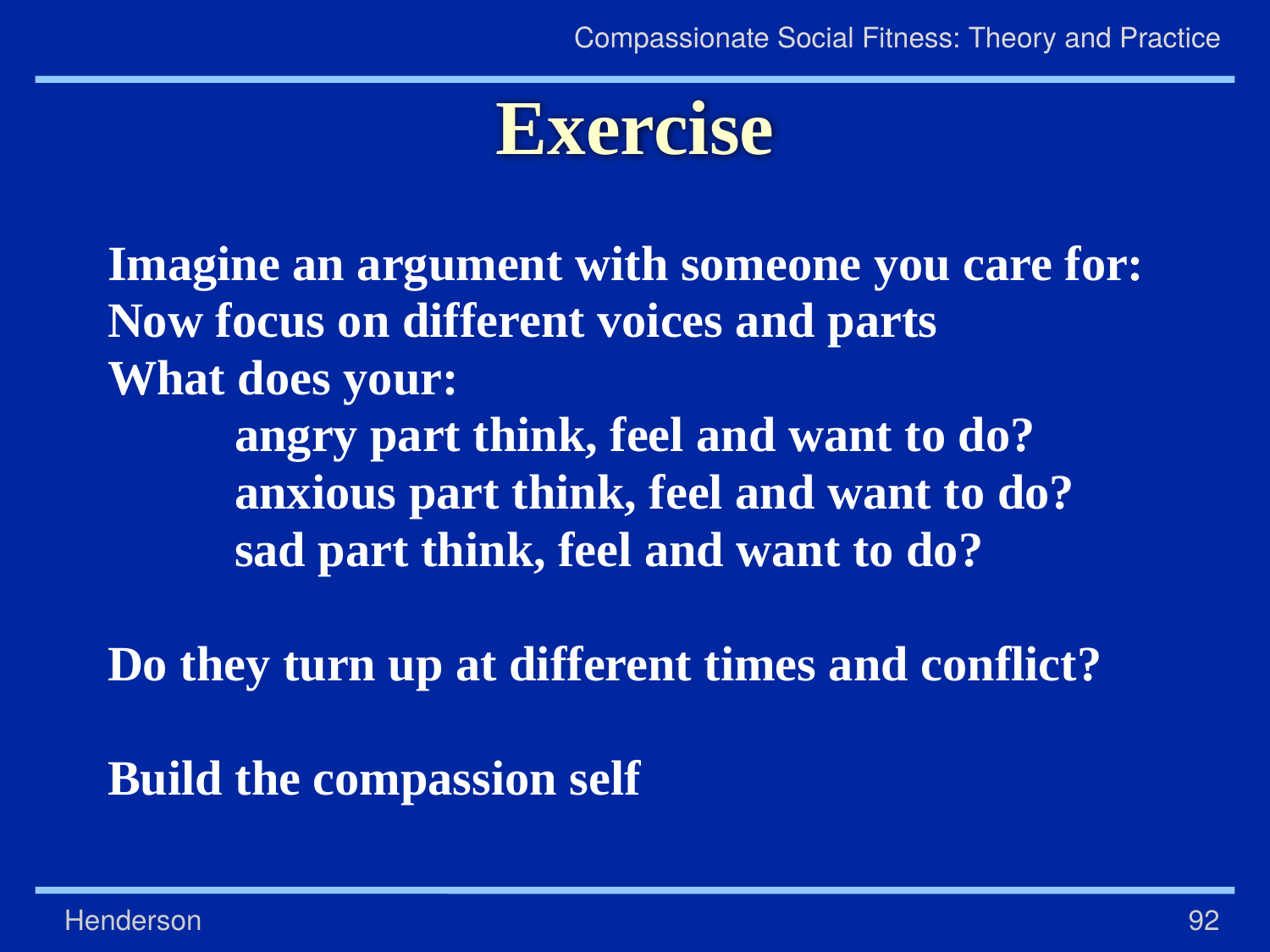

# Exercise
Imagine an argument with someone you care for:
Now focus on different voices and parts
What does your:
	angry part think, feel and want to do?
	anxious part think, feel and want to do?
	sad part think, feel and want to do?

Do they turn up at different times and conflict?

Build the compassion self